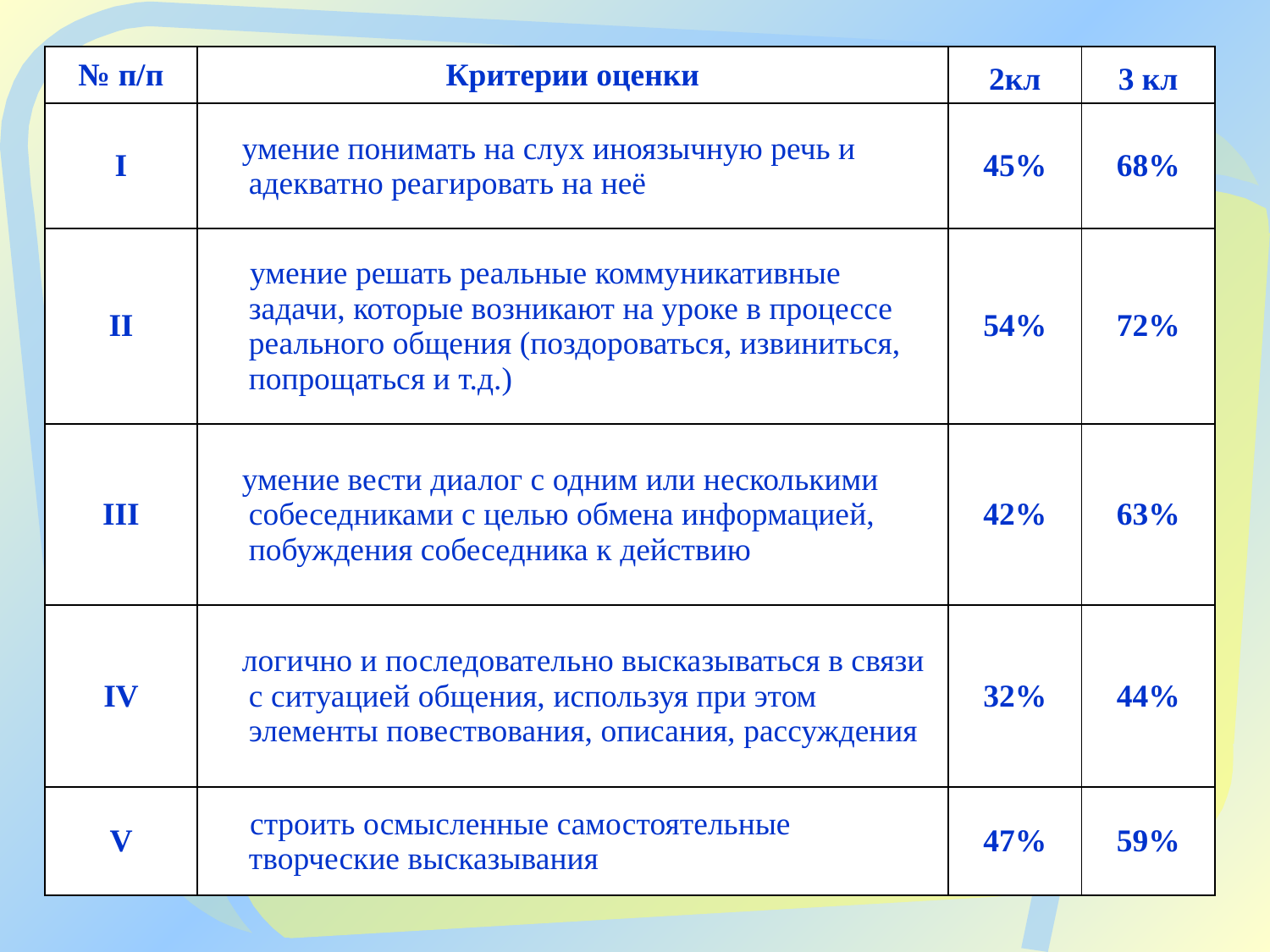

| № п/п | Критерии оценки | 2кл | 3 кл |
| --- | --- | --- | --- |
| I | умение понимать на слух иноязычную речь и адекватно реагировать на неё | 45% | 68% |
| II | умение решать реальные коммуникативные задачи, которые возникают на уроке в процессе реального общения (поздороваться, извиниться, попрощаться и т.д.) | 54% | 72% |
| III | умение вести диалог с одним или несколькими собеседниками с целью обмена информацией, побуждения собеседника к действию | 42% | 63% |
| IV | логично и последовательно высказываться в связи с ситуацией общения, используя при этом элементы повествования, описания, рассуждения | 32% | 44% |
| V | строить осмысленные самостоятельные творческие высказывания | 47% | 59% |